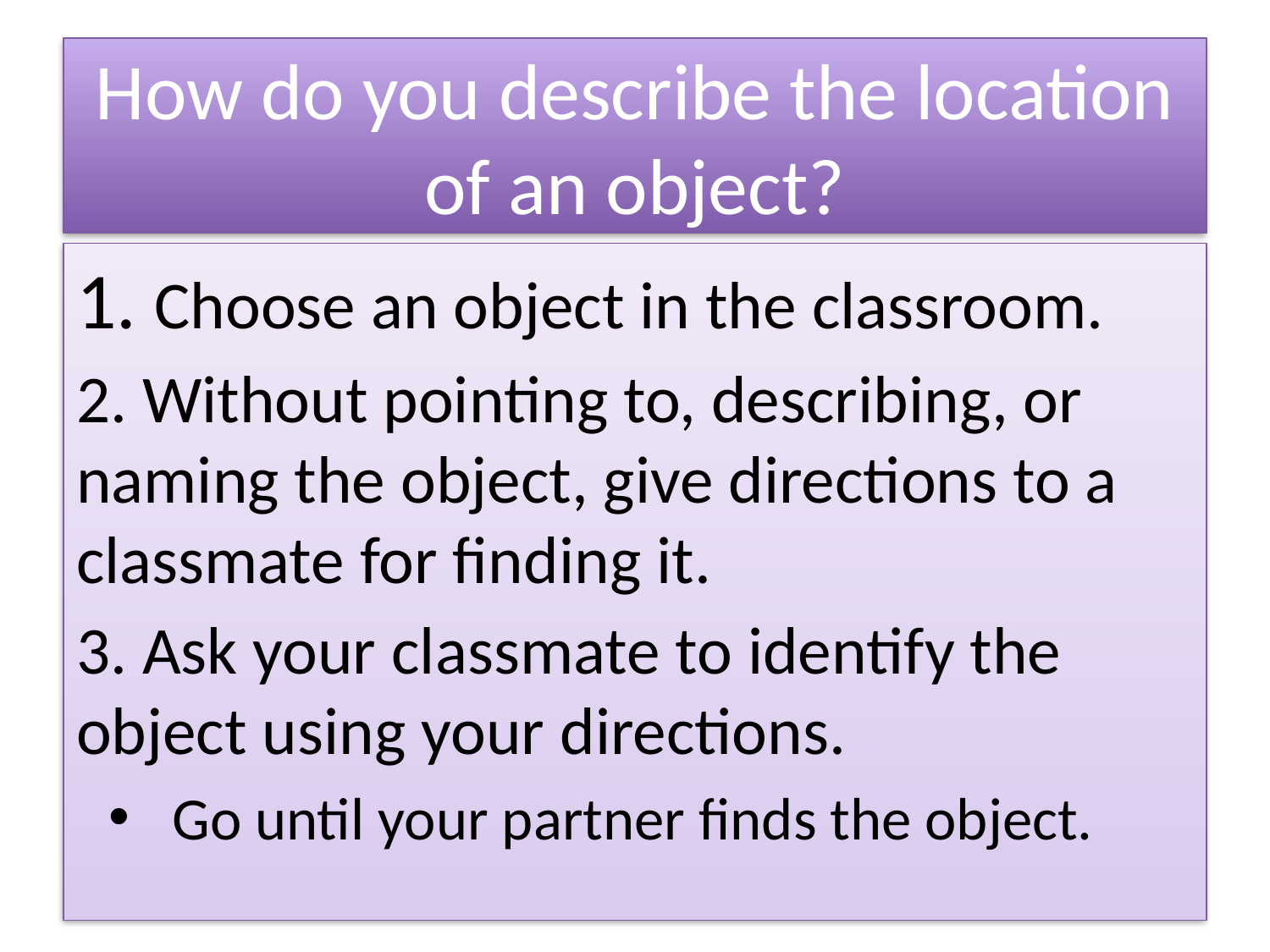

# How do you describe the location of an object?
 Choose an object in the classroom.
 Without pointing to, describing, or naming the object, give directions to a classmate for finding it.
 Ask your classmate to identify the object using your directions.
Go until your partner finds the object.